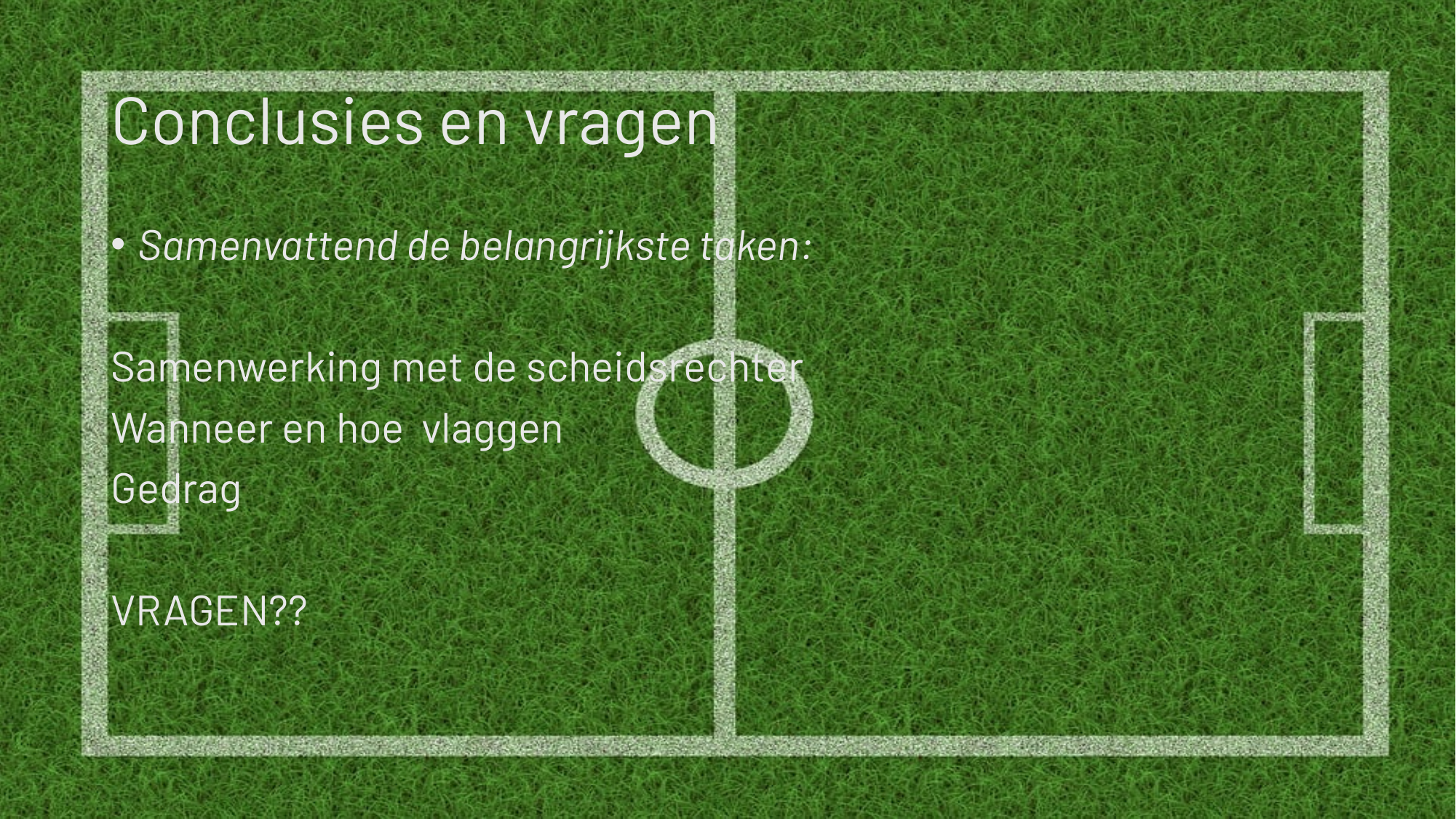

# Conclusies en vragen
Samenvattend de belangrijkste taken:

Samenwerking met de scheidsrechter
Wanneer en hoe  vlaggen
Gedrag

VRAGEN??